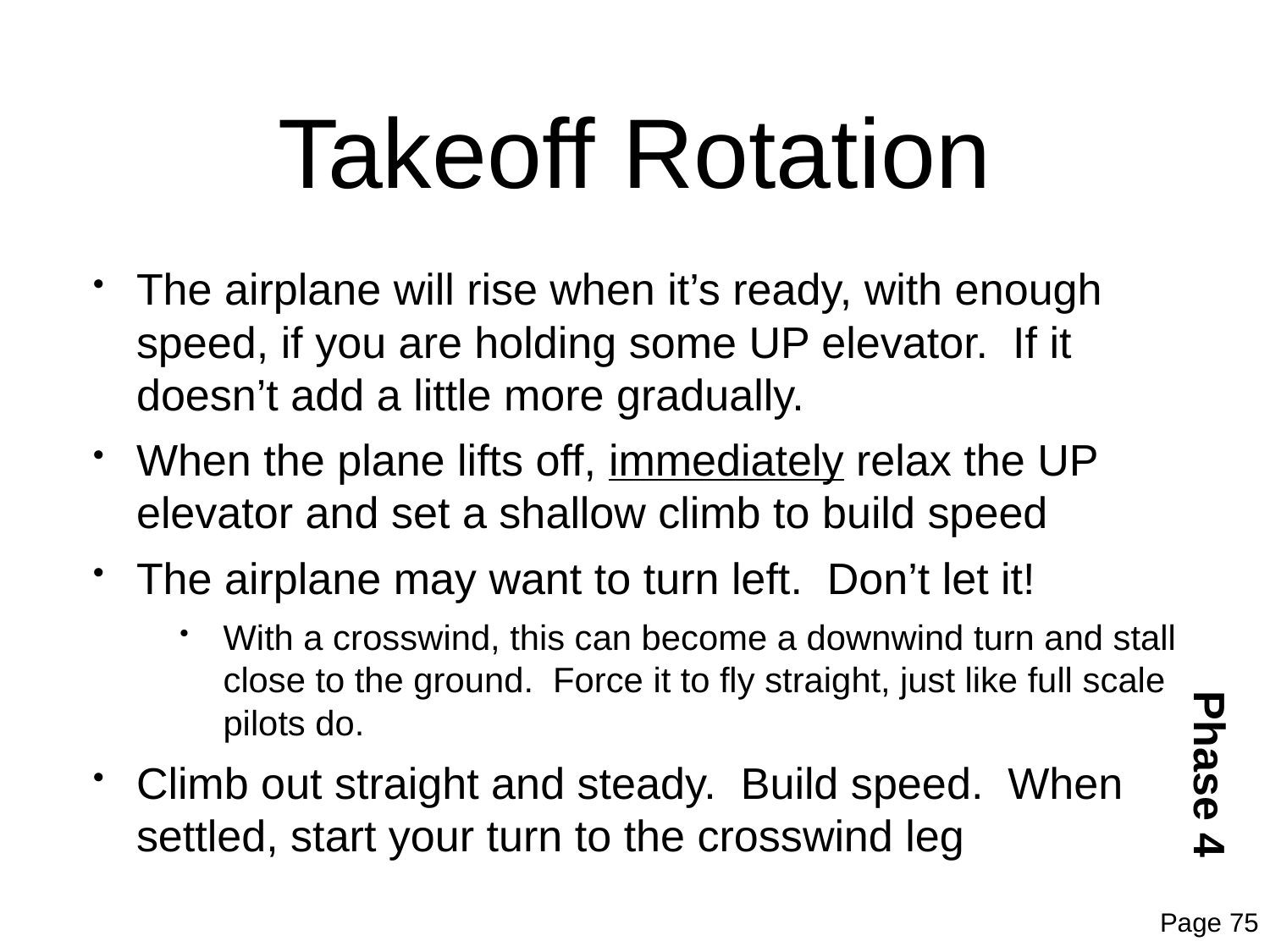

# Takeoff Rotation
The airplane will rise when it’s ready, with enough speed, if you are holding some UP elevator.  If it doesn’t add a little more gradually.
When the plane lifts off, immediately relax the UP elevator and set a shallow climb to build speed
The airplane may want to turn left.  Don’t let it!
With a crosswind, this can become a downwind turn and stall close to the ground.  Force it to fly straight, just like full scale pilots do.
Climb out straight and steady.  Build speed.  When settled, start your turn to the crosswind leg
Phase 4
Page 75